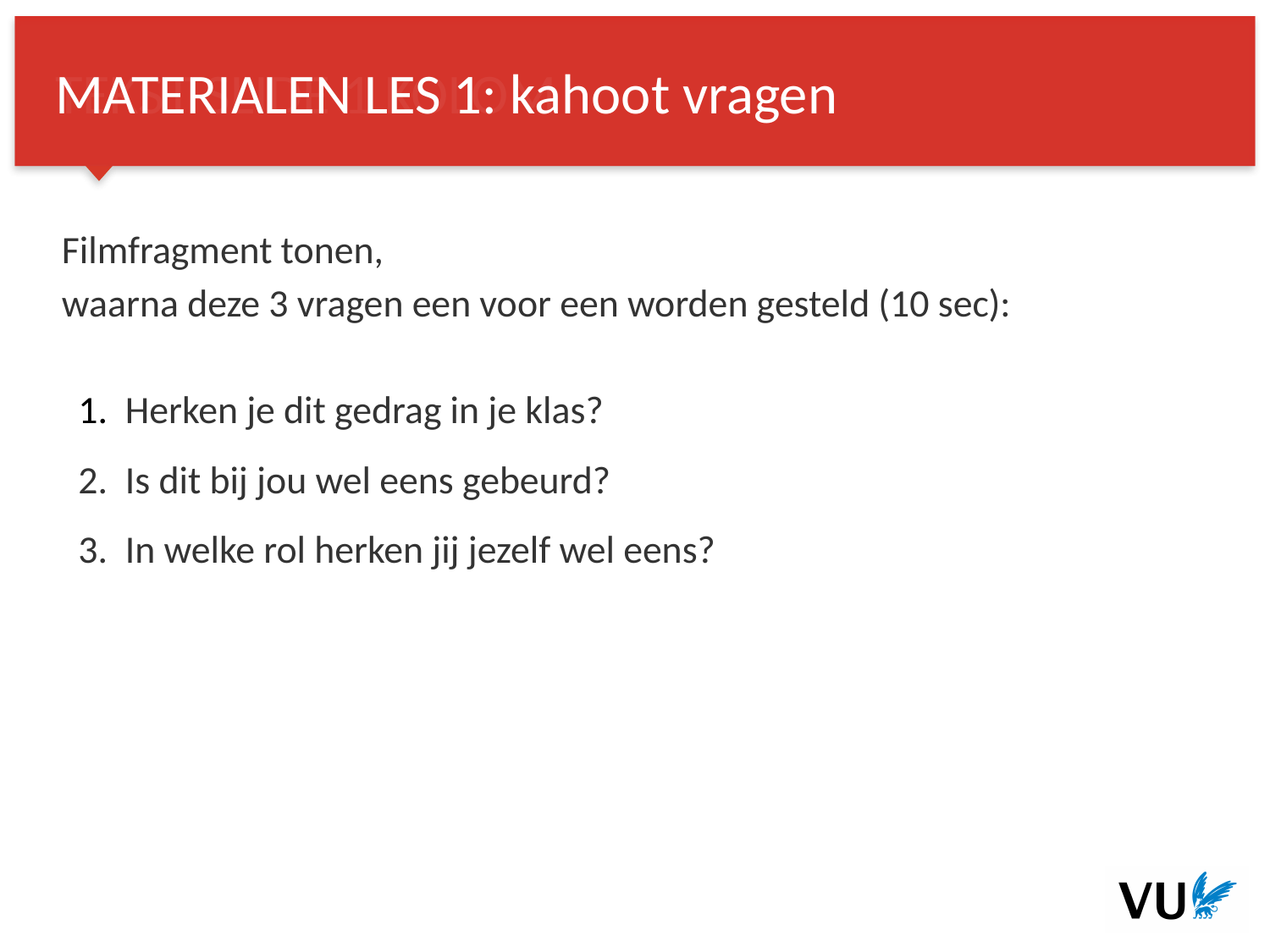

MATERIALEN LES 1: kahoot vragen

Filmfragment tonen,
waarna deze 3 vragen een voor een worden gesteld (10 sec):

Herken je dit gedrag in je klas?sec
Is dit bij jou wel eens gebeurd?
In welke rol herken jij jezelf wel eens?
10 sec